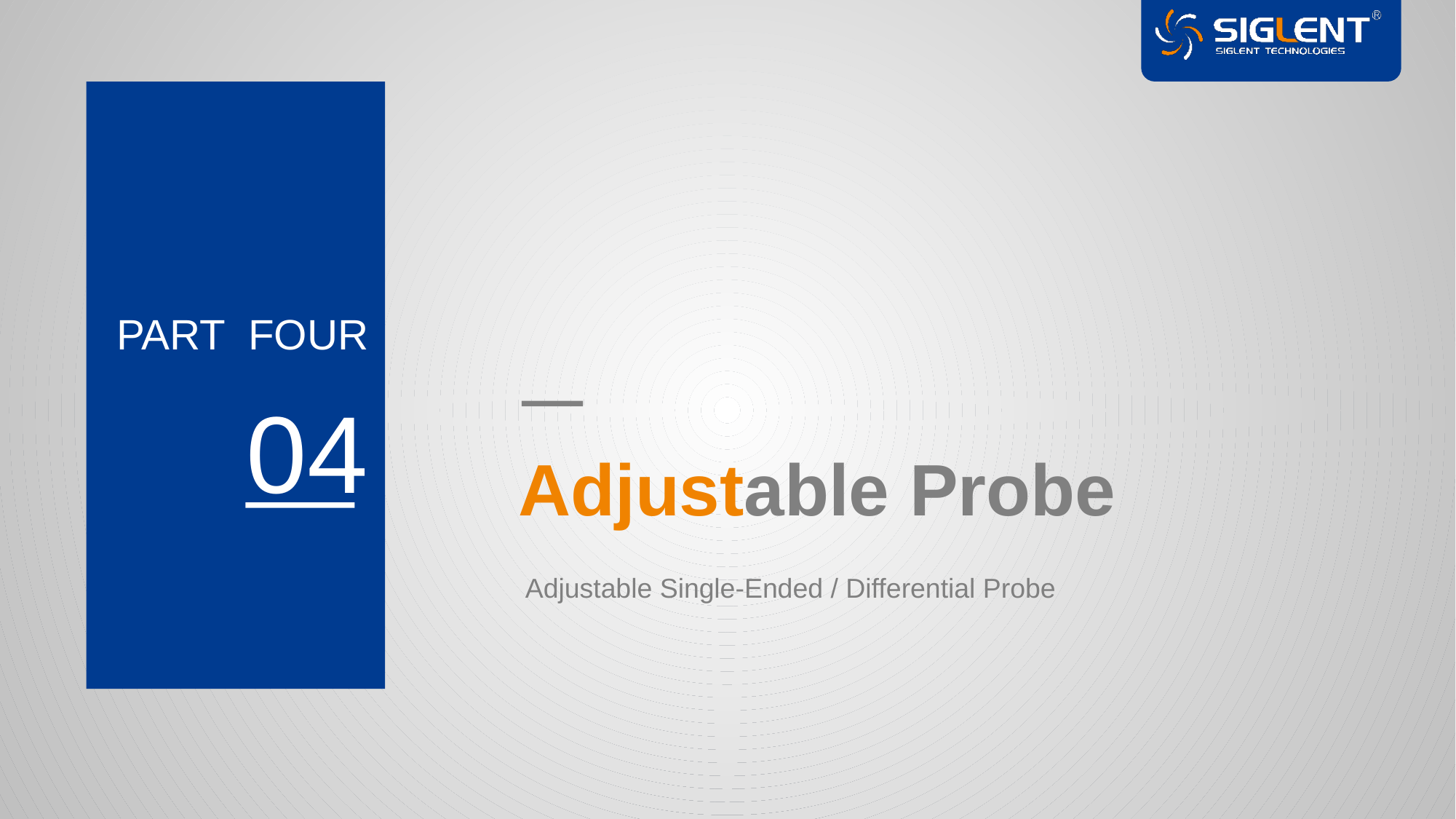

PART  FOUR
04

Adjustable Probe

Adjustable Single-Ended / Differential Probe